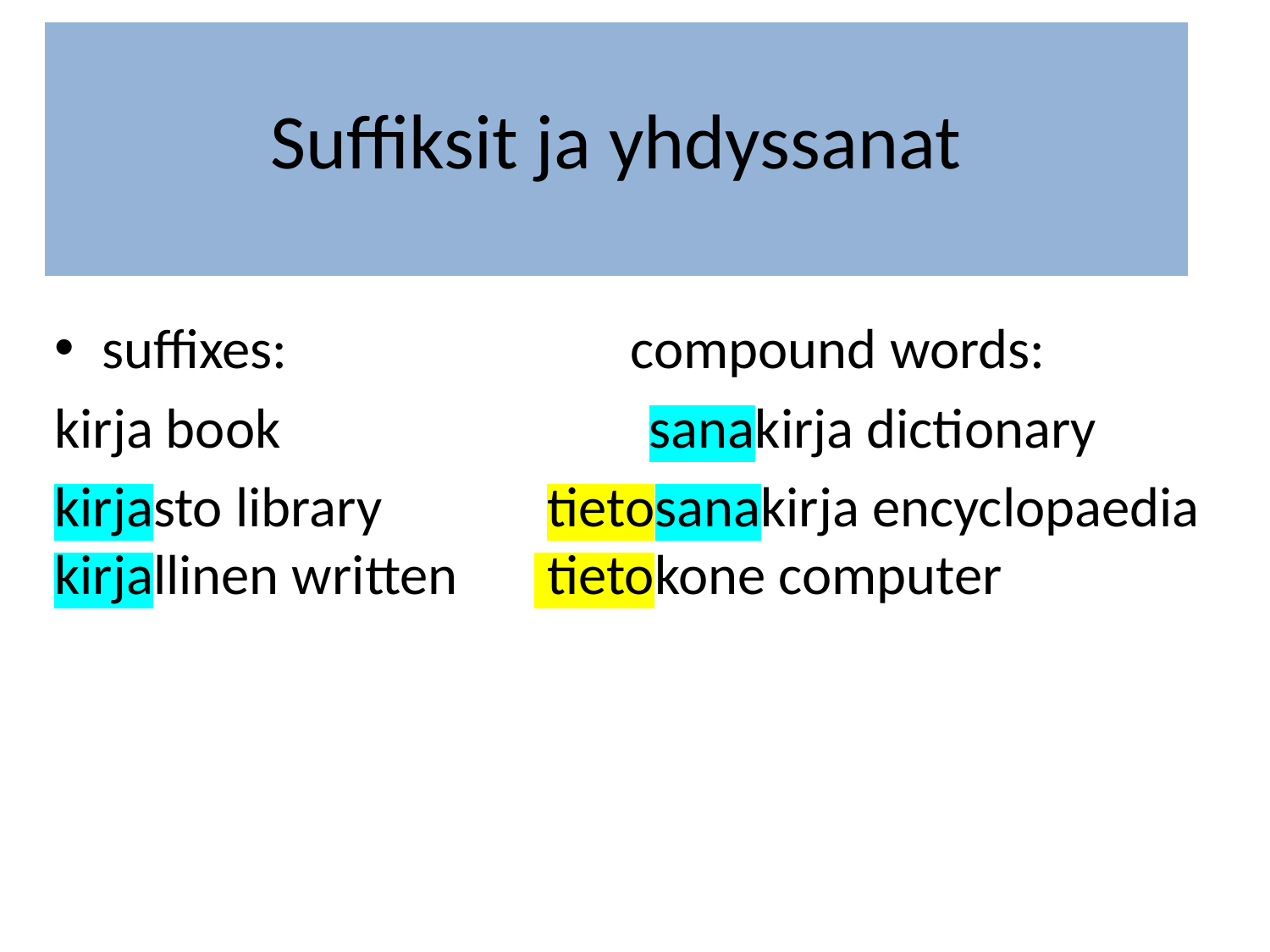

# Suffiksit ja yhdyssanat
suffixes:                           compound words:
kirja book                             sanakirja dictionary
kirjasto library             tietosanakirja encyclopaedia kirjallinen written       tietokone computer